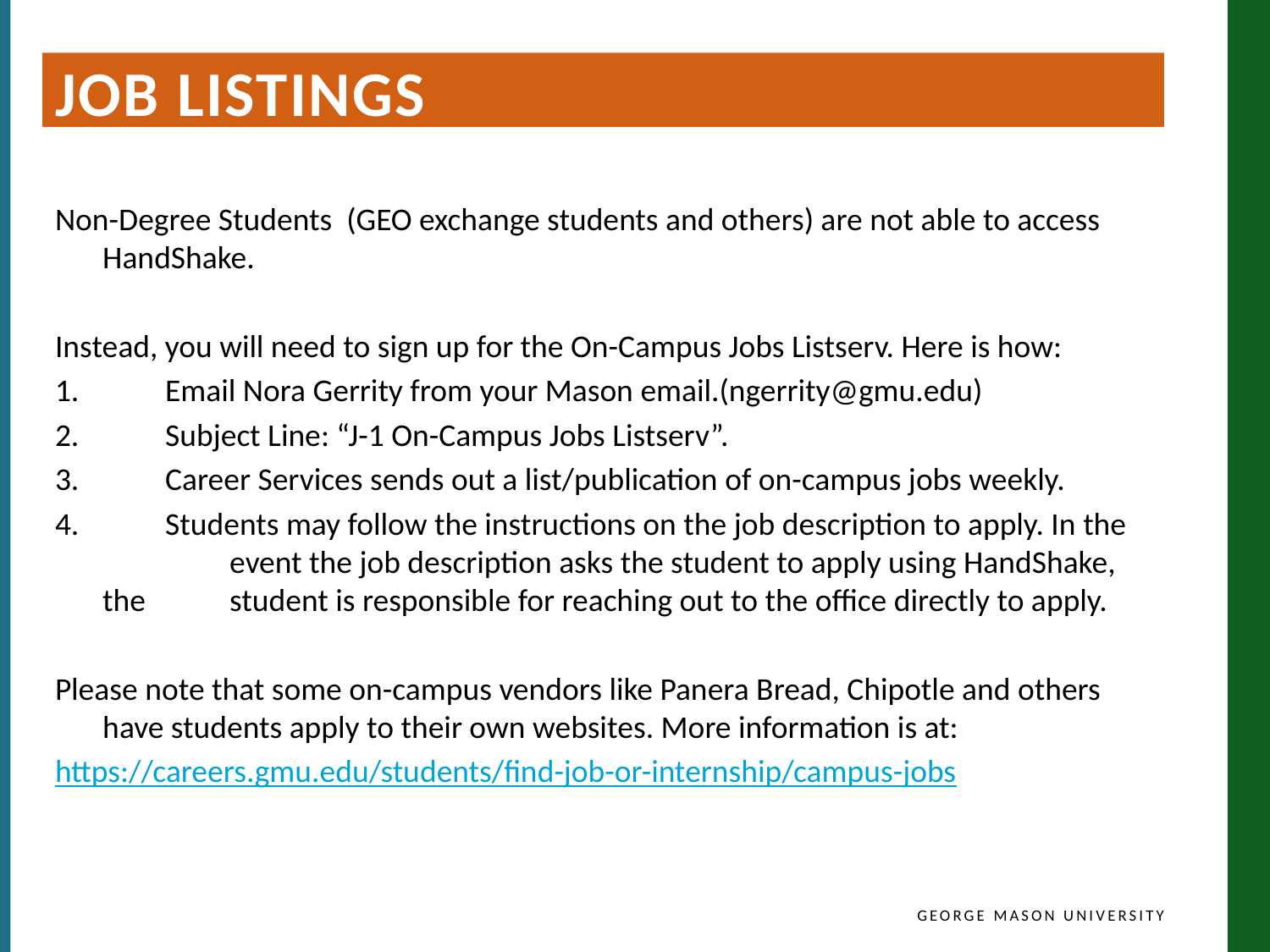

JOB LISTINGS

Non-Degree Students  (GEO exchange students and others) are not able to access HandShake.

Instead, you will need to sign up for the On-Campus Jobs Listserv. Here is how:
1.            Email Nora Gerrity from your Mason email.(ngerrity@gmu.edu)
2.            Subject Line: “J-1 On-Campus Jobs Listserv”.
3.            Career Services sends out a list/publication of on-campus jobs weekly.
4.            Students may follow the instructions on the job description to apply. In the 	event the job description asks the student to apply using HandShake, the 	student is responsible for reaching out to the office directly to apply.

Please note that some on-campus vendors like Panera Bread, Chipotle and others have students apply to their own websites. More information is at:
https://careers.gmu.edu/students/find-job-or-internship/campus-jobs